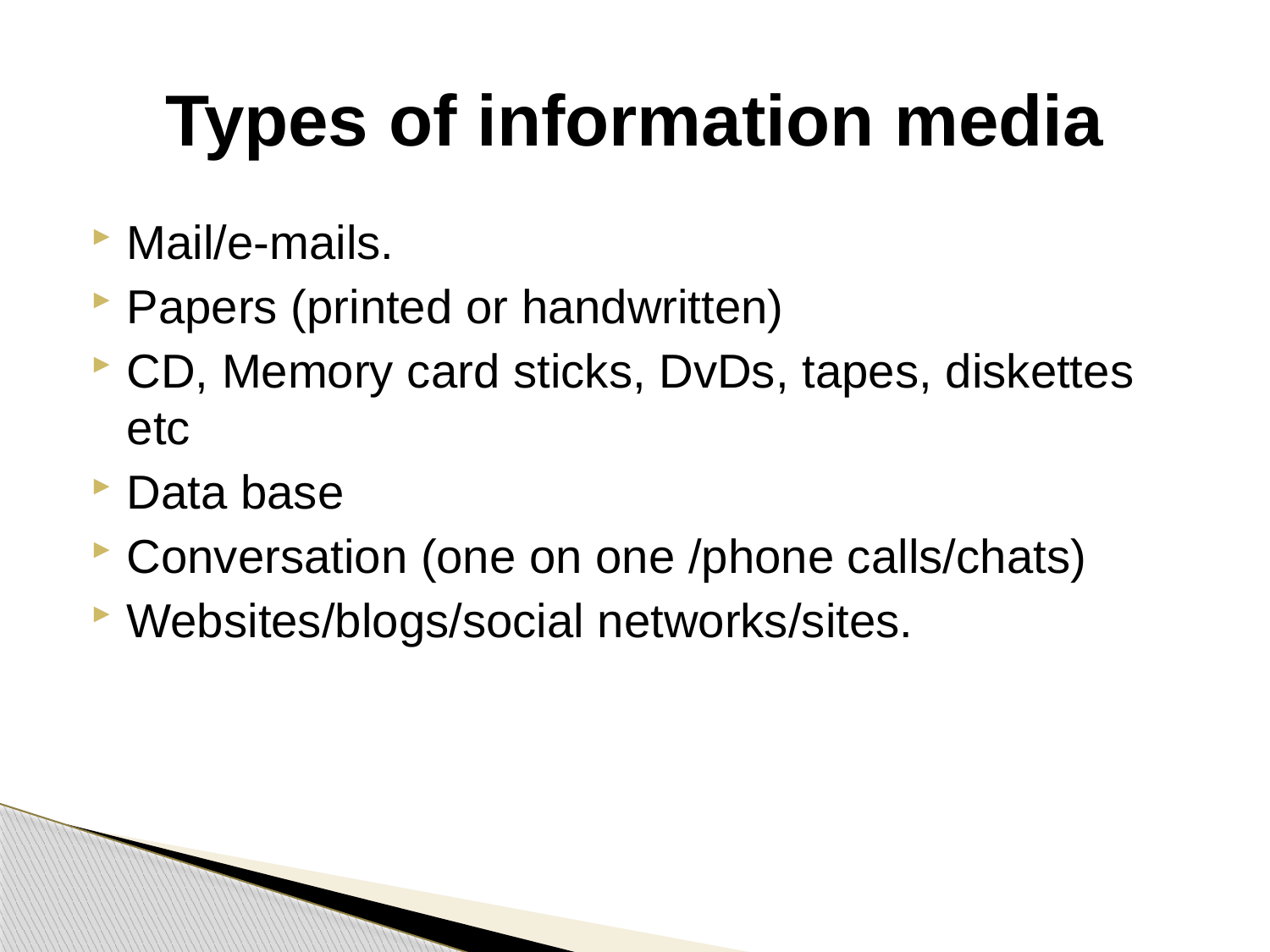

# Types of information media
Mail/e-mails.
Papers (printed or handwritten)
CD, Memory card sticks, DvDs, tapes, diskettes etc
Data base
Conversation (one on one /phone calls/chats)
Websites/blogs/social networks/sites.